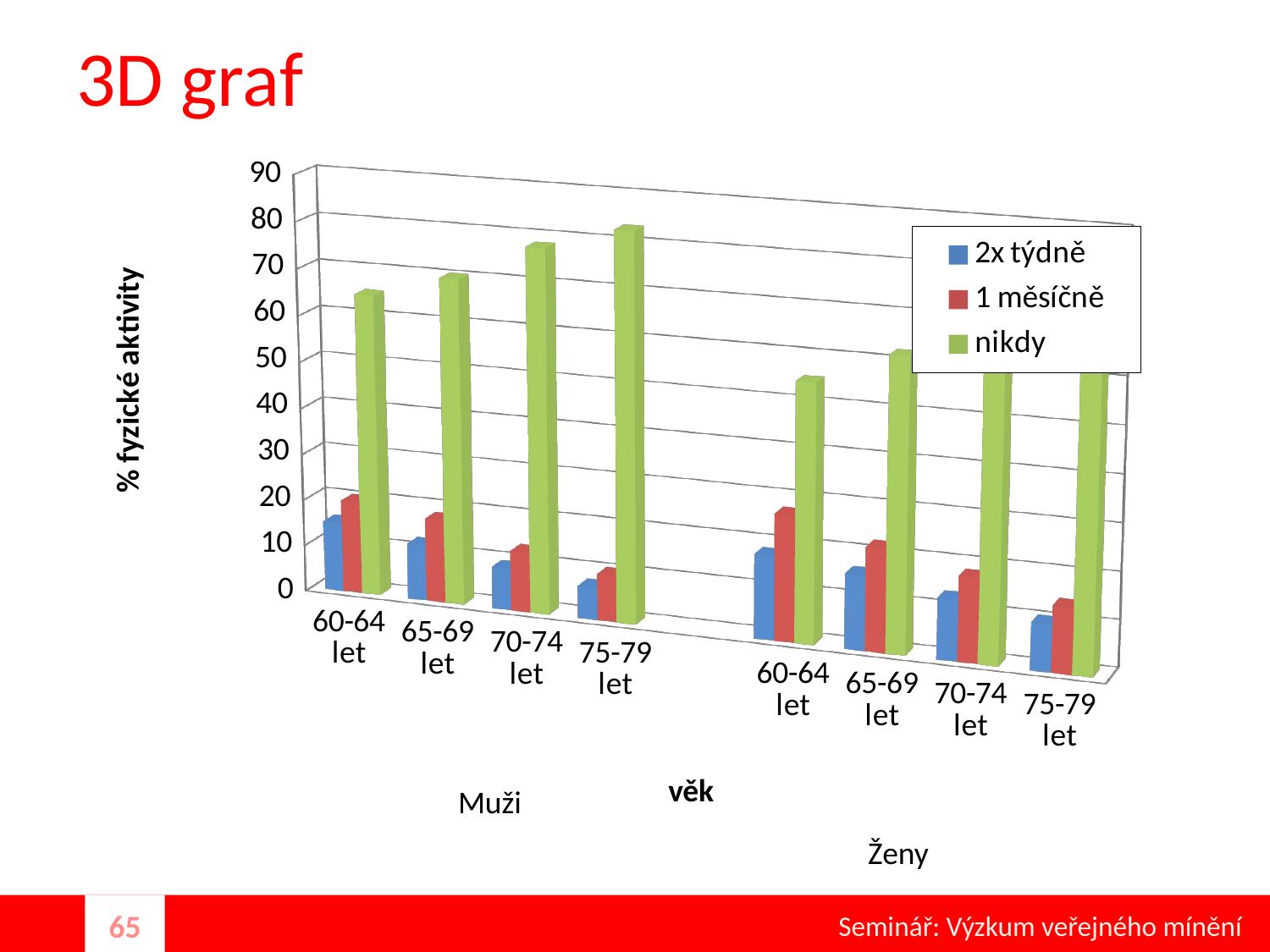

# 3D graf

[unsupported chart]

Muži
Ženy
Seminář: Výzkum veřejného mínění
65